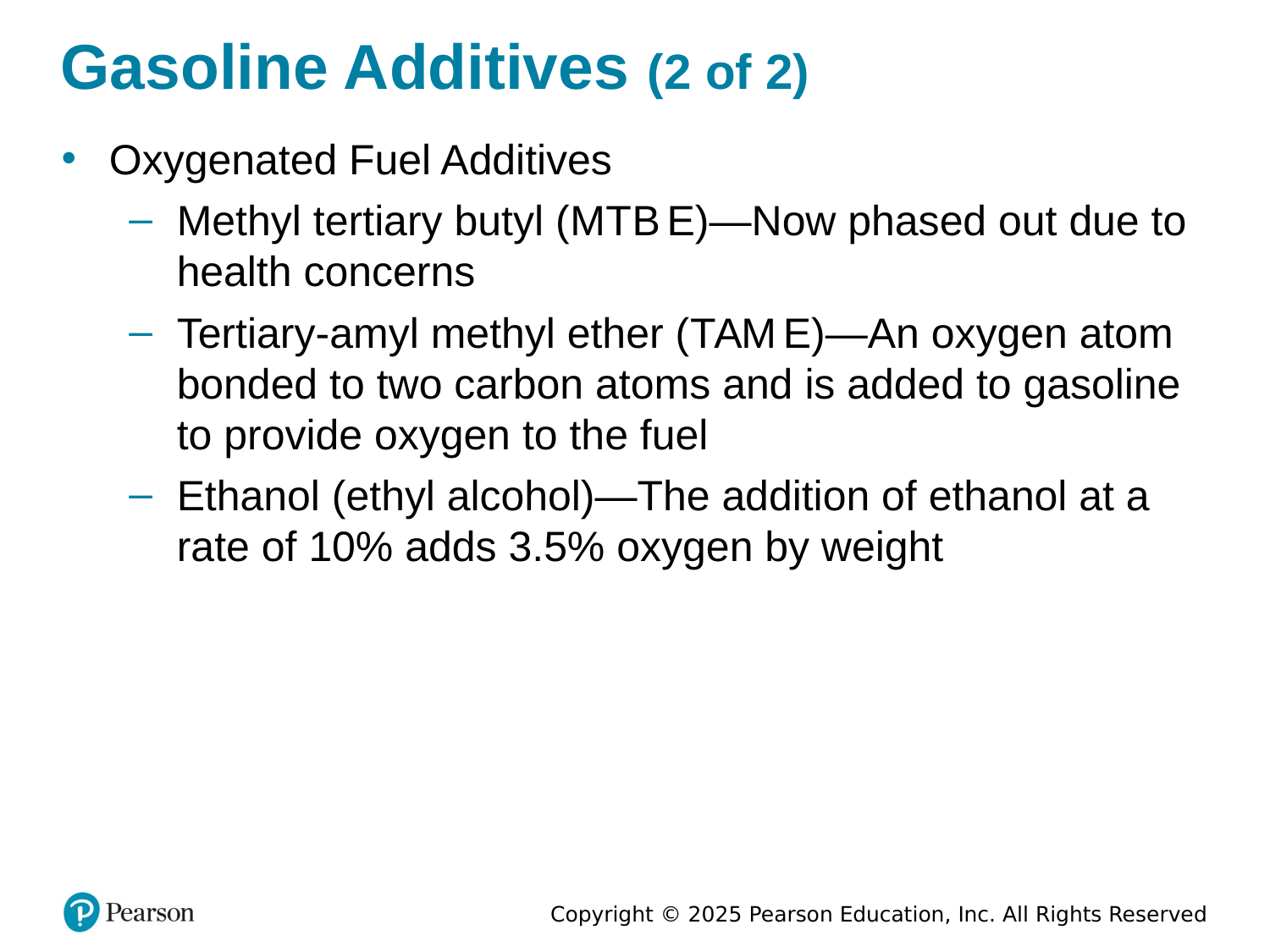

# Gasoline Additives (2 of 2)
Oxygenated Fuel Additives
Methyl tertiary butyl (M T B E)—Now phased out due to health concerns
Tertiary-amyl methyl ether (T A M E)—An oxygen atom bonded to two carbon atoms and is added to gasoline to provide oxygen to the fuel
Ethanol (ethyl alcohol)—The addition of ethanol at a rate of 10% adds 3.5% oxygen by weight